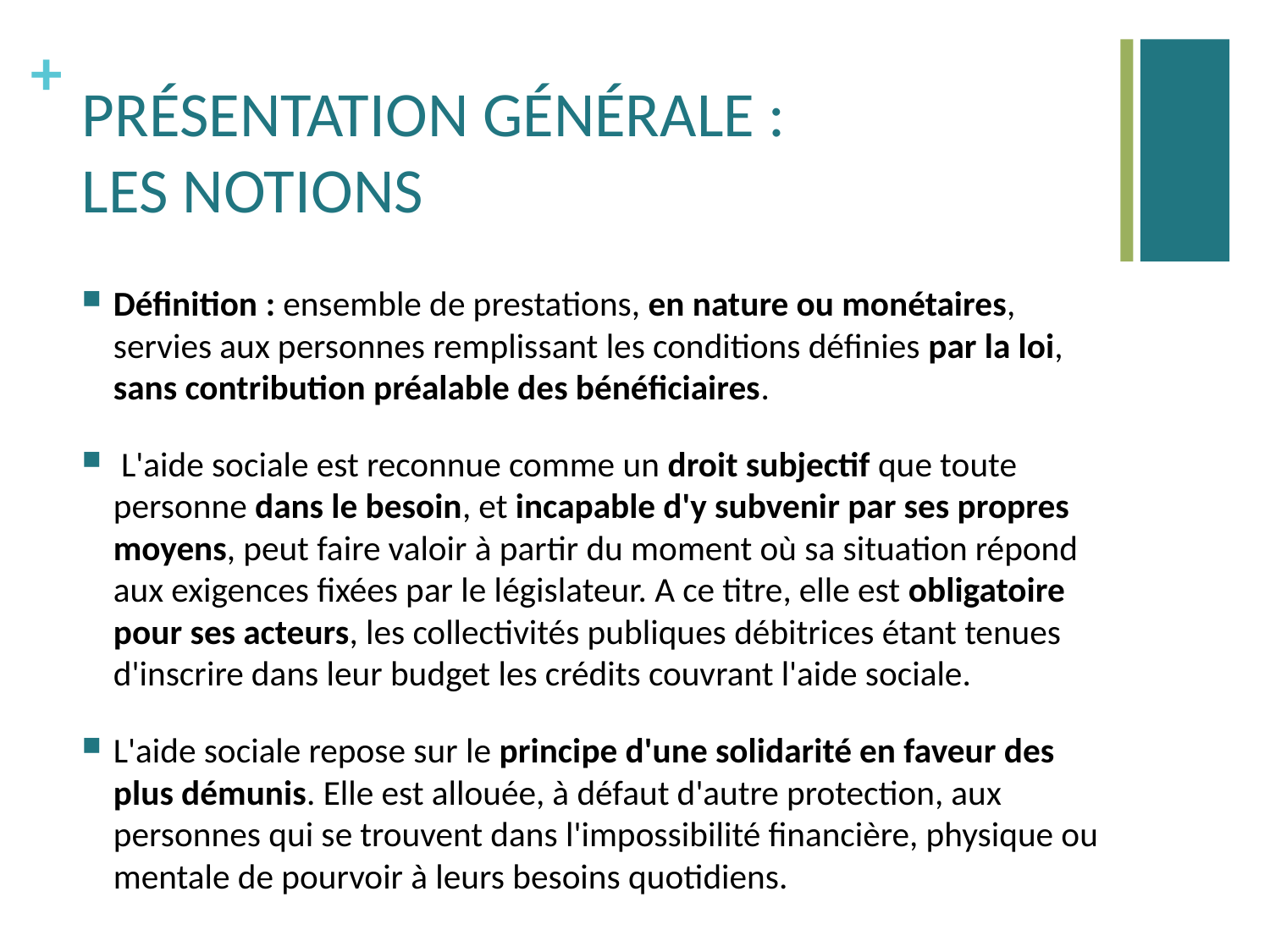

# PRÉSENTATION GÉNÉRALE : LES NOTIONS
Définition : ensemble de prestations, en nature ou monétaires, servies aux personnes remplissant les conditions définies par la loi, sans contribution préalable des bénéficiaires.
 L'aide sociale est reconnue comme un droit subjectif que toute personne dans le besoin, et incapable d'y subvenir par ses propres moyens, peut faire valoir à partir du moment où sa situation répond aux exigences fixées par le législateur. A ce titre, elle est obligatoire pour ses acteurs, les collectivités publiques débitrices étant tenues d'inscrire dans leur budget les crédits couvrant l'aide sociale.
L'aide sociale repose sur le principe d'une solidarité en faveur des plus démunis. Elle est allouée, à défaut d'autre protection, aux personnes qui se trouvent dans l'impossibilité financière, physique ou mentale de pourvoir à leurs besoins quotidiens.